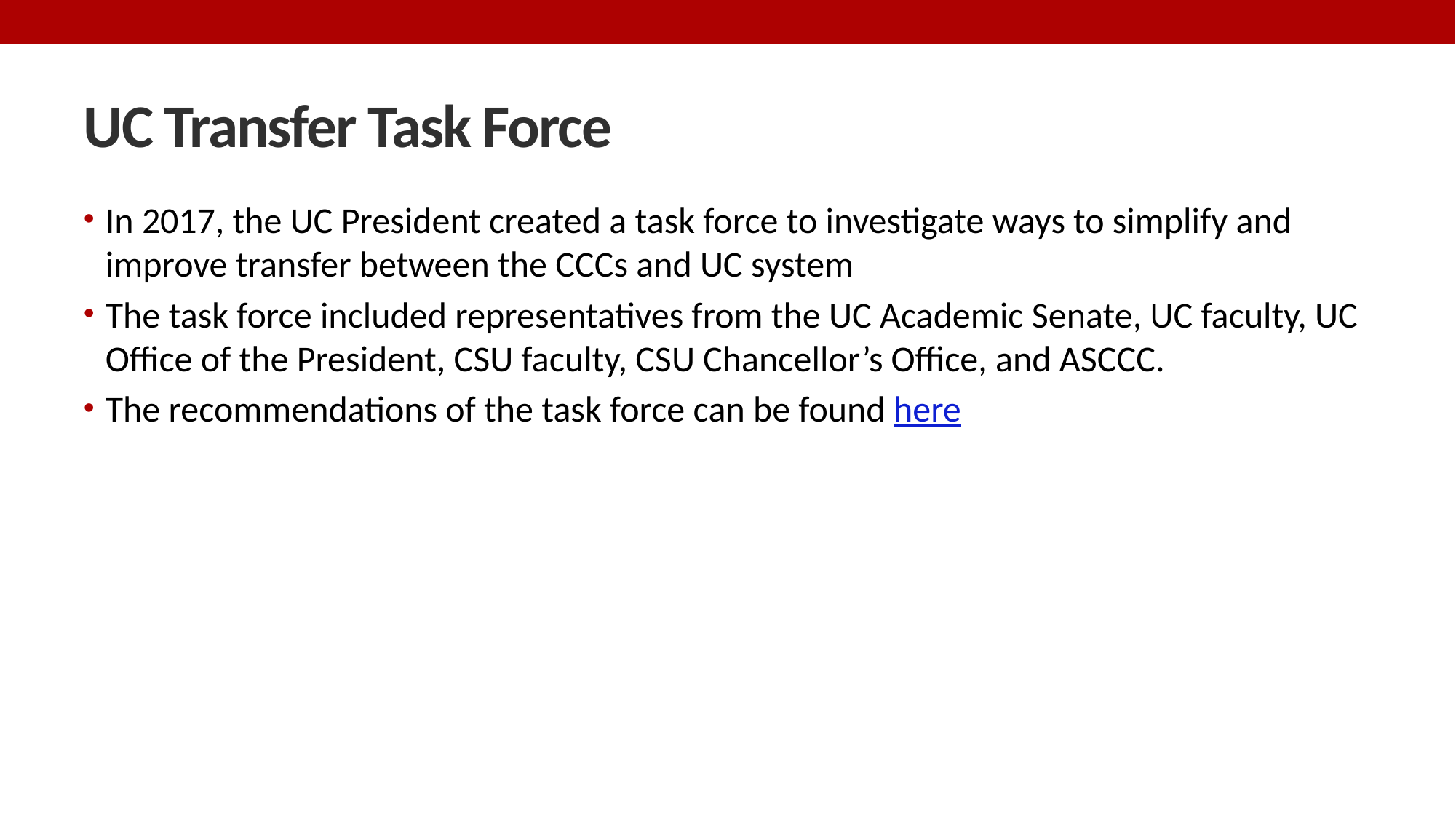

# UC Transfer Task Force
In 2017, the UC President created a task force to investigate ways to simplify and improve transfer between the CCCs and UC system
The task force included representatives from the UC Academic Senate, UC faculty, UC Office of the President, CSU faculty, CSU Chancellor’s Office, and ASCCC.
The recommendations of the task force can be found here